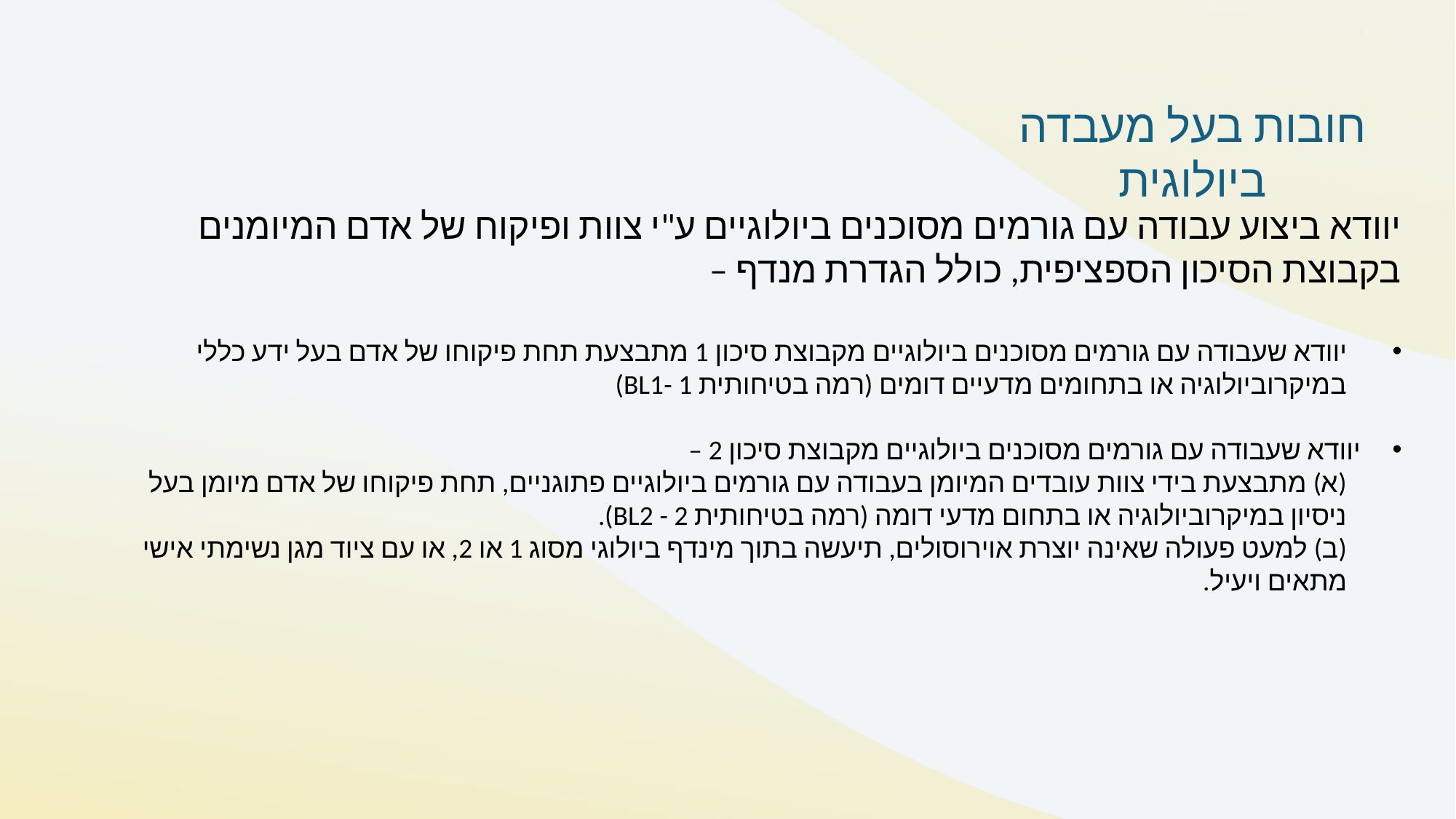

חובות בעל מעבדה ביולוגית

יוודא ביצוע עבודה עם גורמים מסוכנים ביולוגיים ע"י צוות ופיקוח של אדם המיומנים בקבוצת הסיכון הספציפית, כולל הגדרת מנדף –

יוודא שעבודה עם גורמים מסוכנים ביולוגיים מקבוצת סיכון 1 מתבצעת תחת פיקוחו של אדם בעל ידע כללי במיקרוביולוגיה או בתחומים מדעיים דומים (רמה בטיחותית 1 -BL1)

יוודא שעבודה עם גורמים מסוכנים ביולוגיים מקבוצת סיכון 2 –
(א) מתבצעת בידי צוות עובדים המיומן בעבודה עם גורמים ביולוגיים פתוגניים, תחת פיקוחו של אדם מיומן בעל ניסיון במיקרוביולוגיה או בתחום מדעי דומה (רמה בטיחותית 2 - BL2).
(ב) למעט פעולה שאינה יוצרת אוירוסולים, תיעשה בתוך מינדף ביולוגי מסוג 1 או 2, או עם ציוד מגן נשימתי אישי מתאים ויעיל.